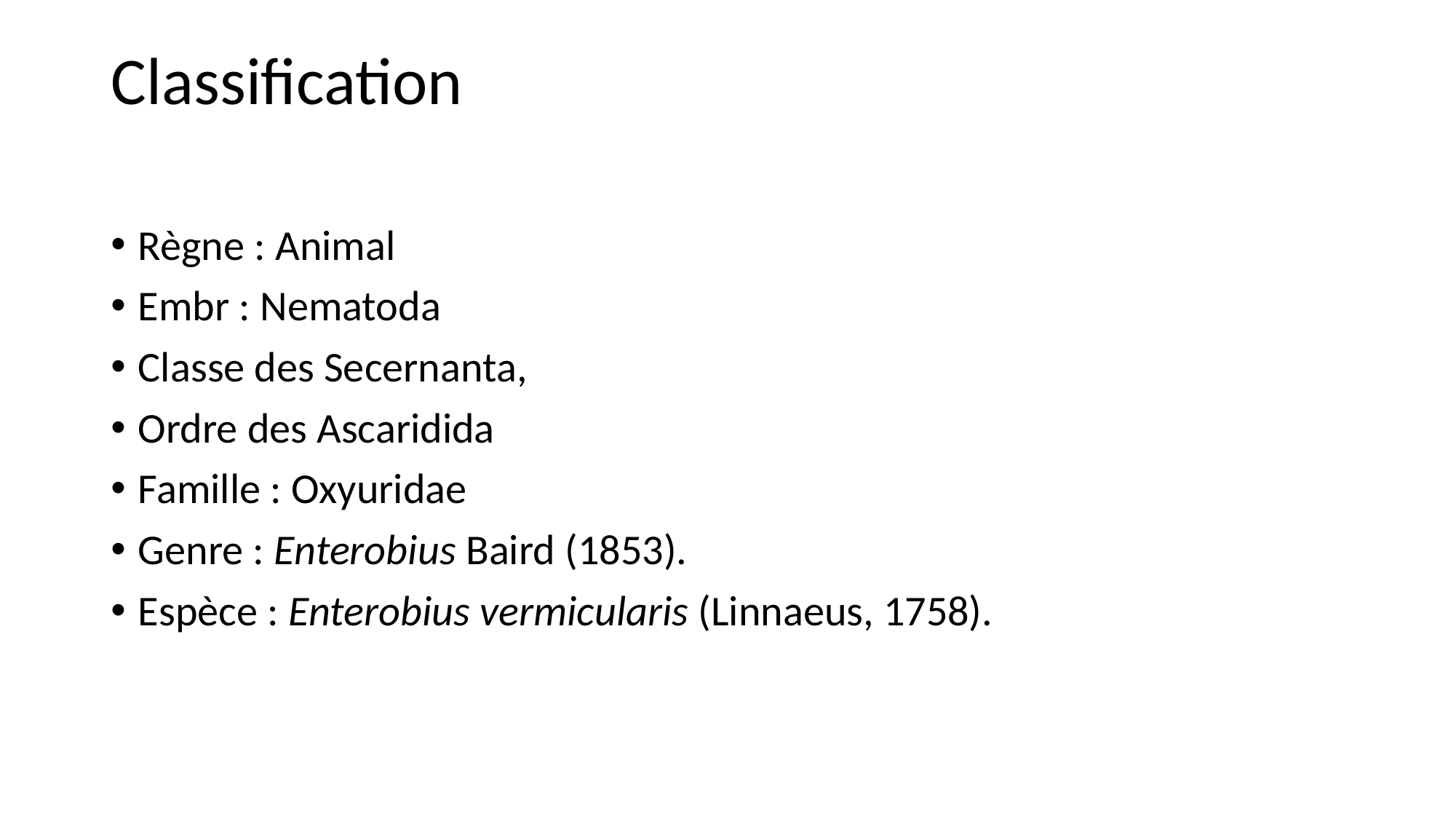

# Classification
Règne : Animal
Embr : Nematoda
Classe des Secernanta,
Ordre des Ascaridida
Famille : Oxyuridae
Genre : Enterobius Baird (1853).
Espèce : Enterobius vermicularis (Linnaeus, 1758).